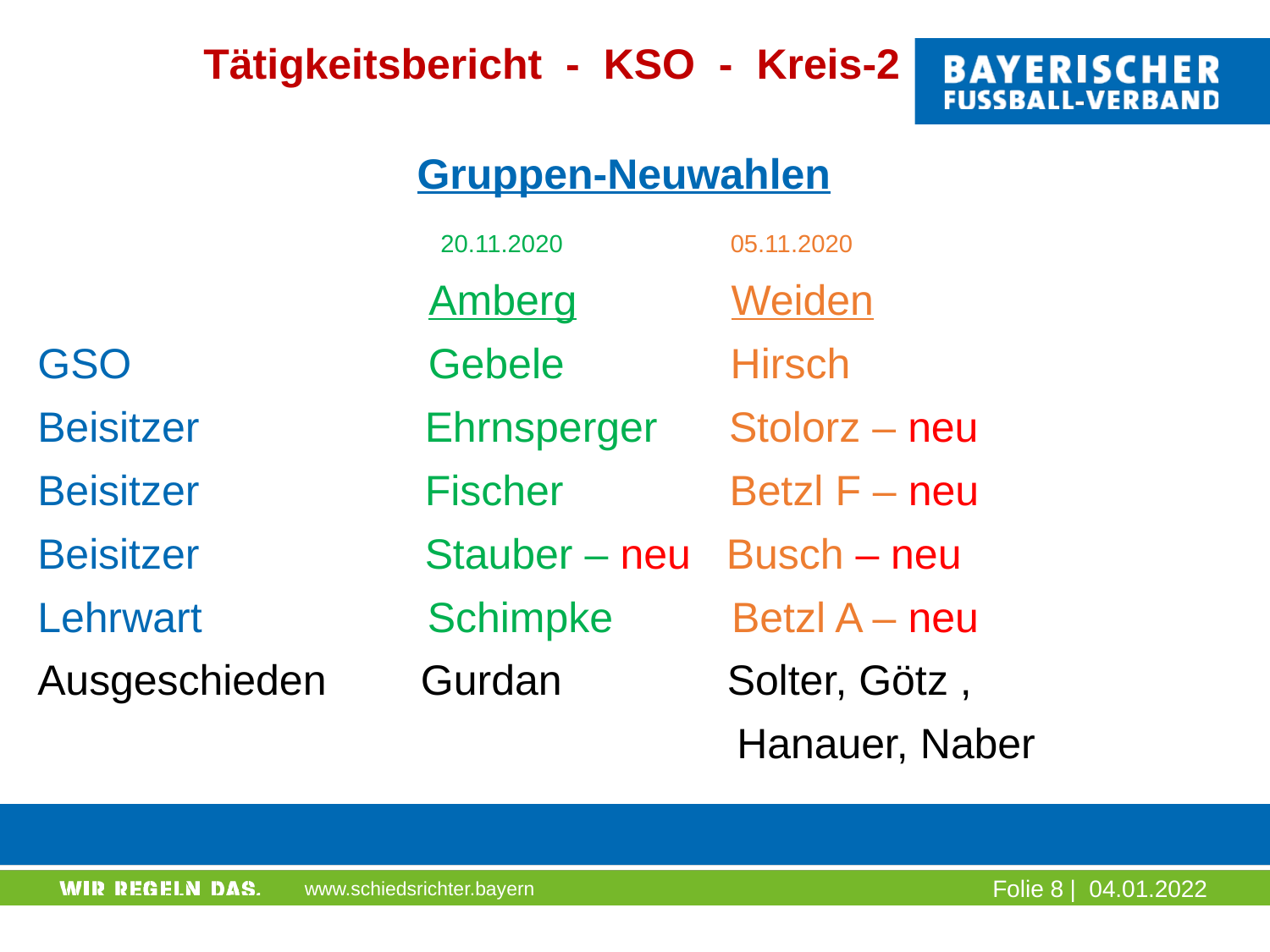

# Tätigkeitsbericht  -  KSO  -  Kreis-2
                                Gruppen-Neuwahlen
                                  20.11.2020                        05.11.2020
                                 Amberg             Weiden
GSO                         Gebele              Hirsch
Beisitzer                   Ehrnsperger      Stolorz – neu
Beisitzer                   Fischer              Betzl F – neu
Beisitzer                   Stauber – neu   Busch – neu
Lehrwart                   Schimpke          Betzl A – neu
Ausgeschieden        Gurdan              Solter, Götz ,
                                                           Hanauer, Naber